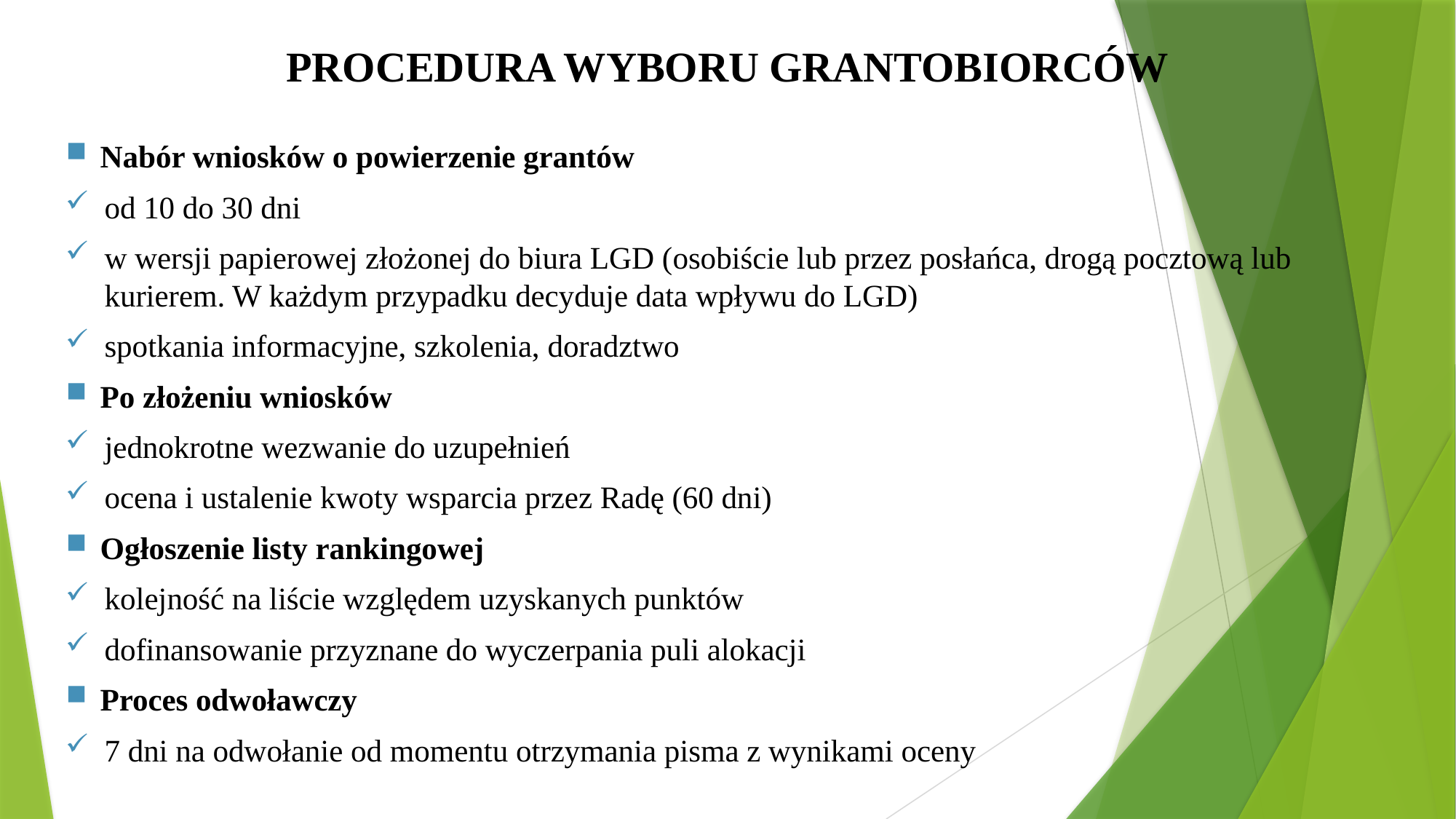

PROCEDURA WYBORU GRANTOBIORCÓW
Nabór wniosków o powierzenie grantów
od 10 do 30 dni
w wersji papierowej złożonej do biura LGD (osobiście lub przez posłańca, drogą pocztową lub kurierem. W każdym przypadku decyduje data wpływu do LGD)
spotkania informacyjne, szkolenia, doradztwo
Po złożeniu wniosków
jednokrotne wezwanie do uzupełnień
ocena i ustalenie kwoty wsparcia przez Radę (60 dni)
Ogłoszenie listy rankingowej
kolejność na liście względem uzyskanych punktów
dofinansowanie przyznane do wyczerpania puli alokacji
Proces odwoławczy
7 dni na odwołanie od momentu otrzymania pisma z wynikami oceny